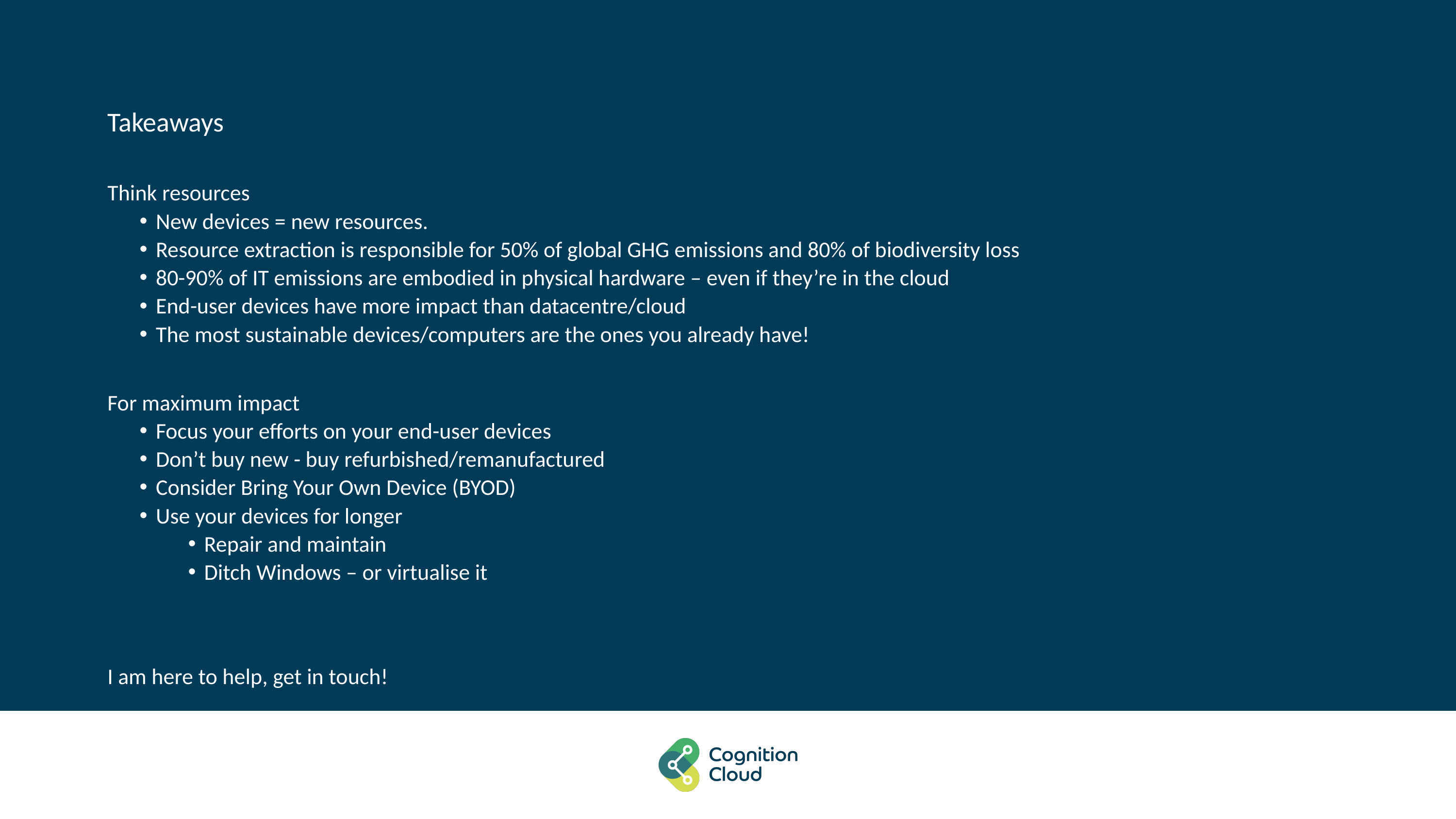

# Takeaways
Think resources
New devices = new resources.
Resource extraction is responsible for 50% of global GHG emissions and 80% of biodiversity loss
80-90% of IT emissions are embodied in physical hardware – even if they’re in the cloud
End-user devices have more impact than datacentre/cloud
The most sustainable devices/computers are the ones you already have!

For maximum impact
Focus your efforts on your end-user devices
Don’t buy new - buy refurbished/remanufactured
Consider Bring Your Own Device (BYOD)
Use your devices for longer
Repair and maintain
Ditch Windows – or virtualise it

I am here to help, get in touch!